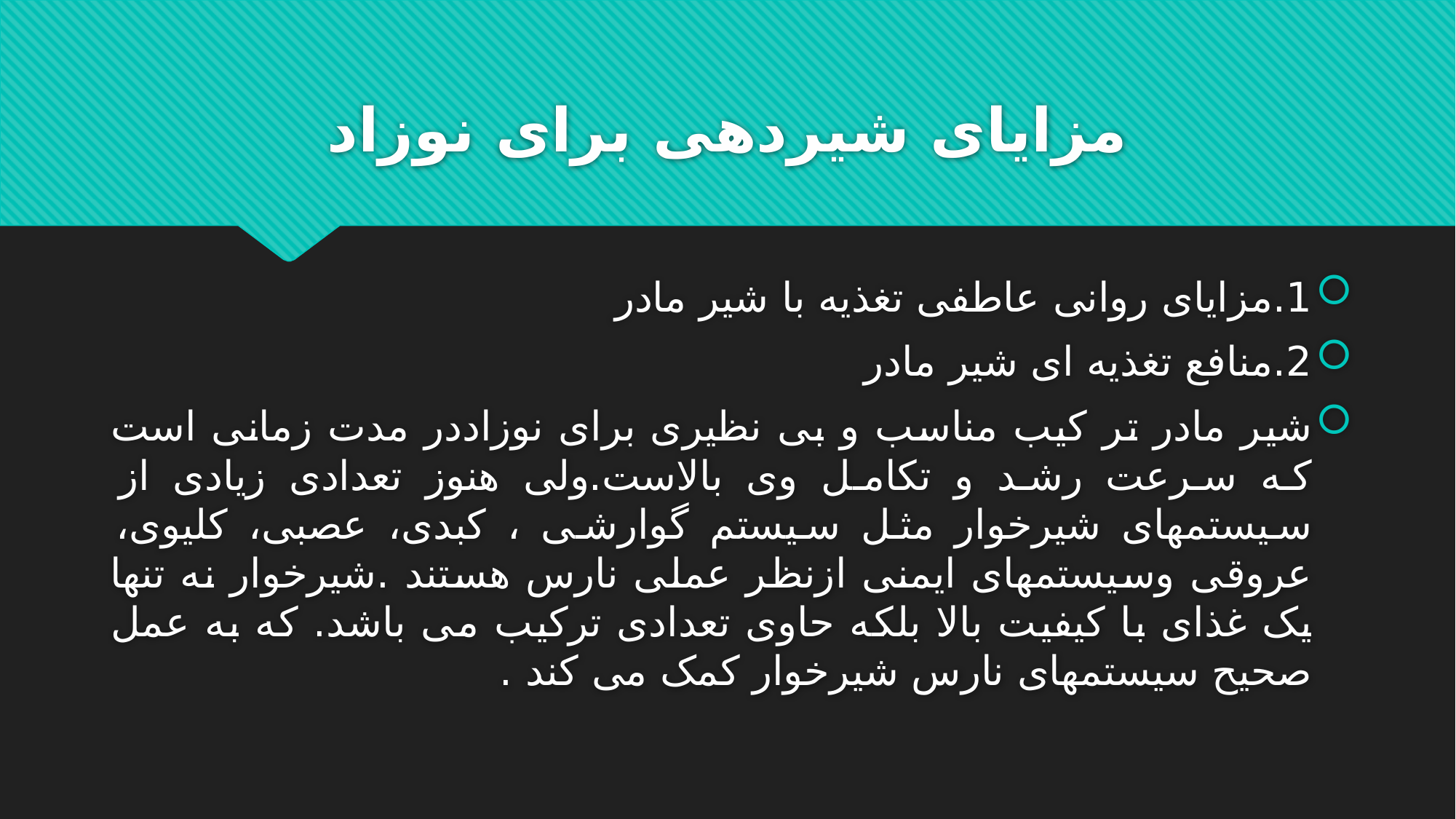

# مزایای شیردهی برای نوزاد
1.	مزایای روانی عاطفی تغذیه با شیر مادر
2.	منافع تغذیه ای شیر مادر
شیر مادر تر کیب مناسب و بی نظیری برای نوزاددر مدت زمانی است که سرعت رشد و تکامل وی بالاست.ولی هنوز تعدادی زیادی از سیستمهای شیرخوار مثل سیستم گوارشی ، کبدی، عصبی، کلیوی، عروقی وسیستمهای ایمنی ازنظر عملی نارس هستند .شیرخوار نه تنها یک غذای با کیفیت بالا بلکه حاوی تعدادی ترکیب می باشد. که به عمل صحیح سیستمهای نارس شیرخوار کمک می کند .